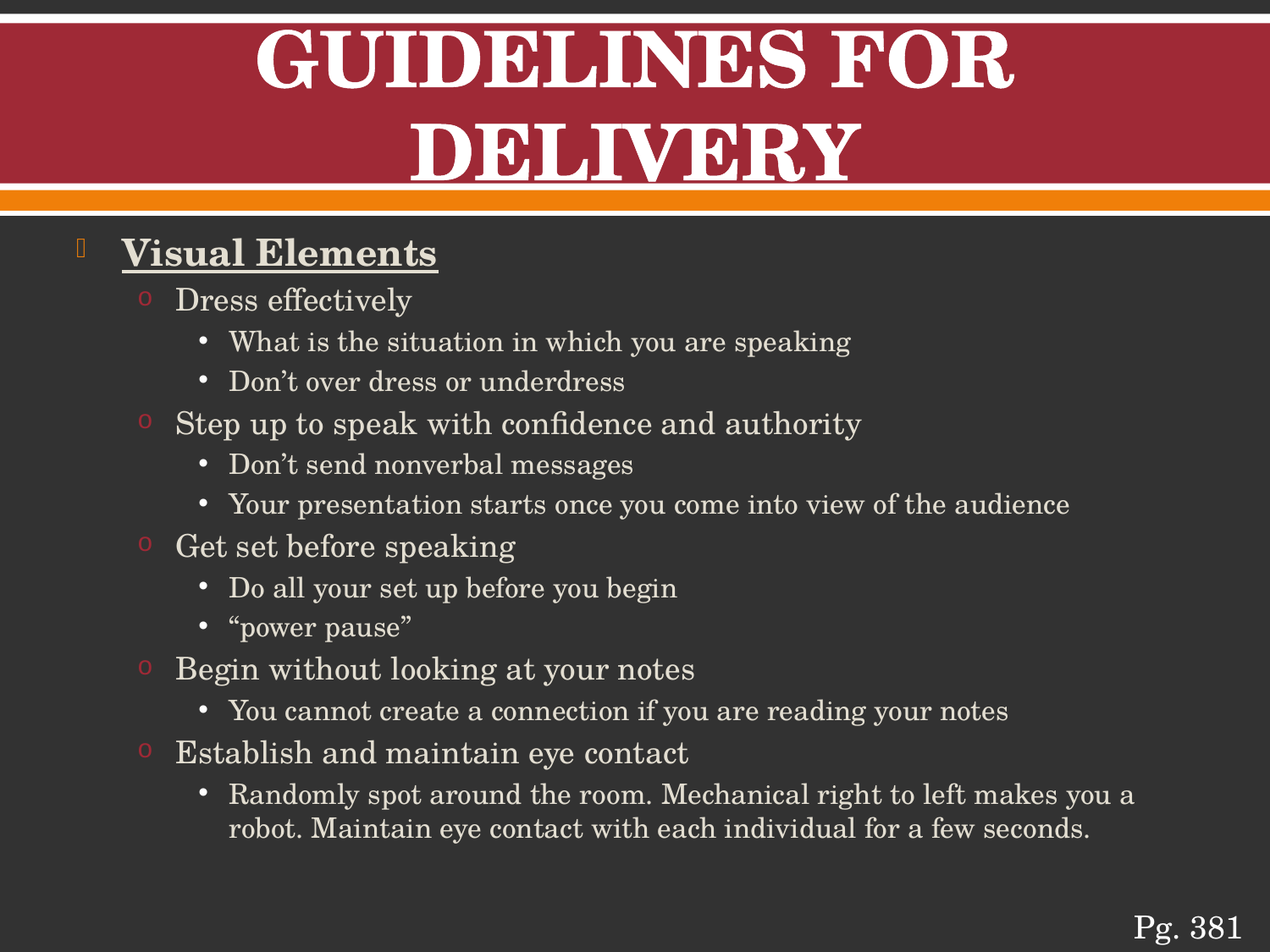

# GUIDELINES FOR DELIVERY
Visual Elements
Dress effectively
What is the situation in which you are speaking
Don’t over dress or underdress
Step up to speak with confidence and authority
Don’t send nonverbal messages
Your presentation starts once you come into view of the audience
Get set before speaking
Do all your set up before you begin
“power pause”
Begin without looking at your notes
You cannot create a connection if you are reading your notes
Establish and maintain eye contact
Randomly spot around the room. Mechanical right to left makes you a robot. Maintain eye contact with each individual for a few seconds.

Pg. 381